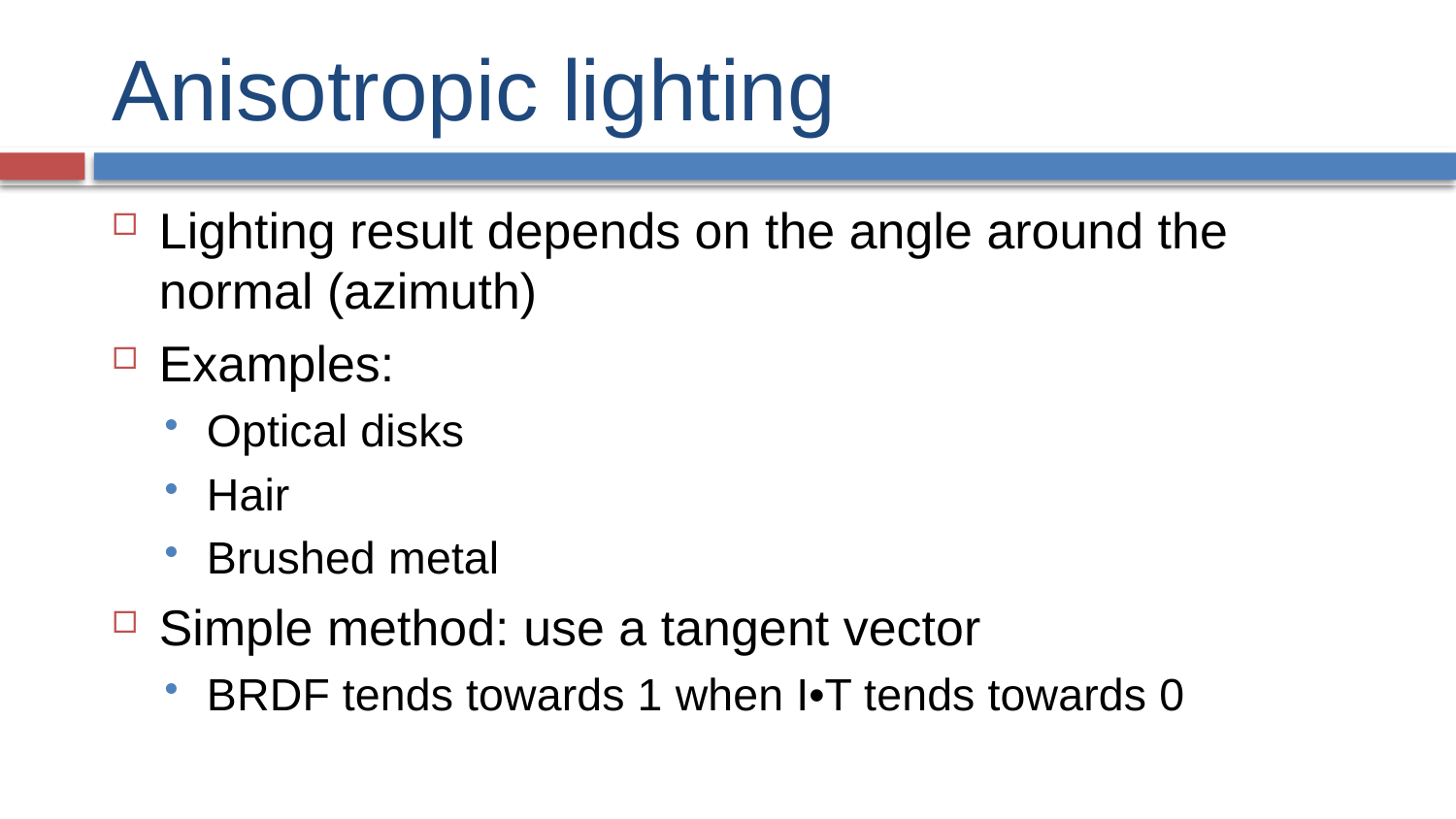

# Anisotropic lighting
Lighting result depends on the angle around the normal (azimuth)
Examples:
Optical disks
Hair
Brushed metal
Simple method: use a tangent vector
BRDF tends towards 1 when I•T tends towards 0